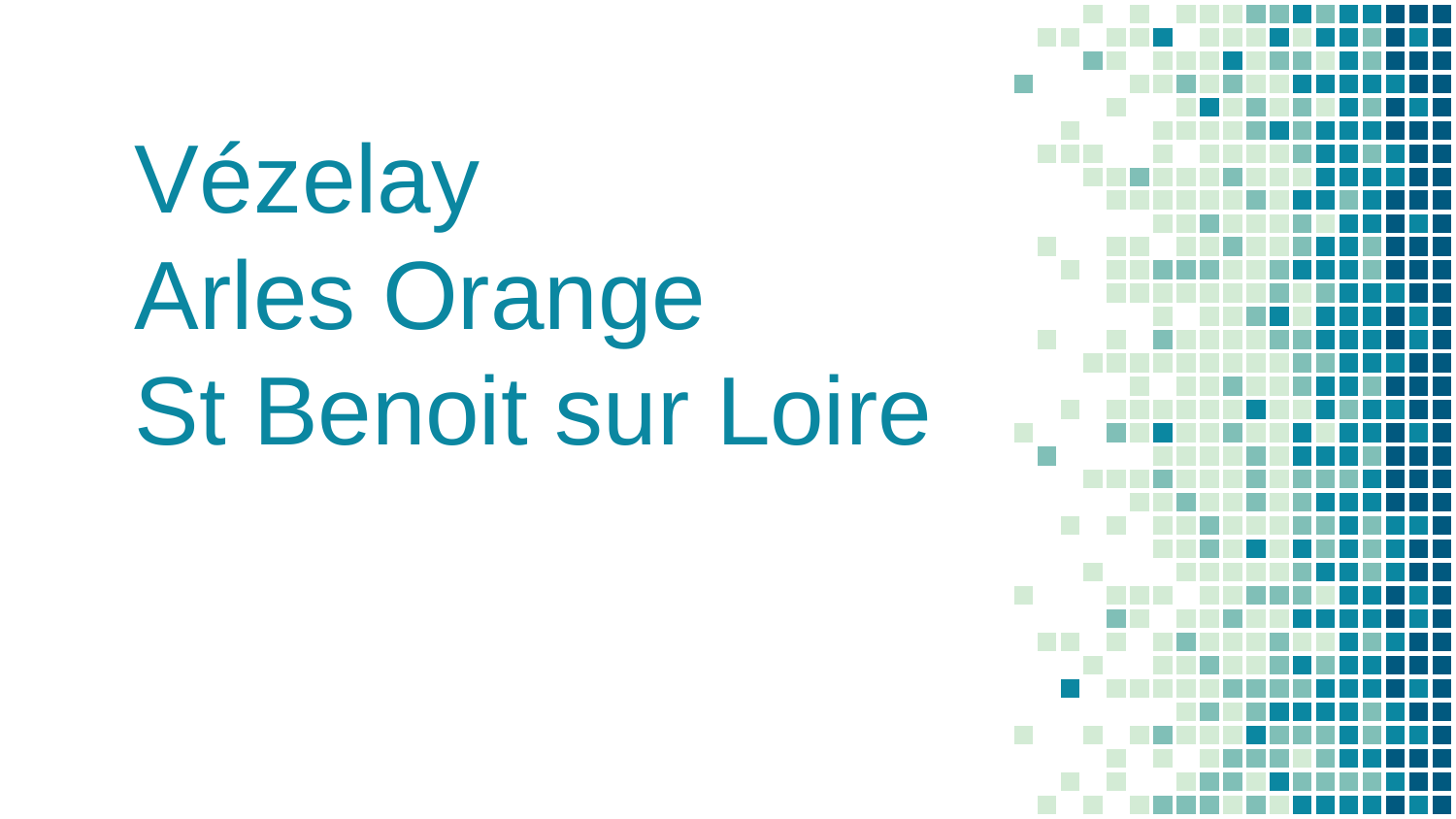

# Vézelay Arles Orange St Benoit sur Loire